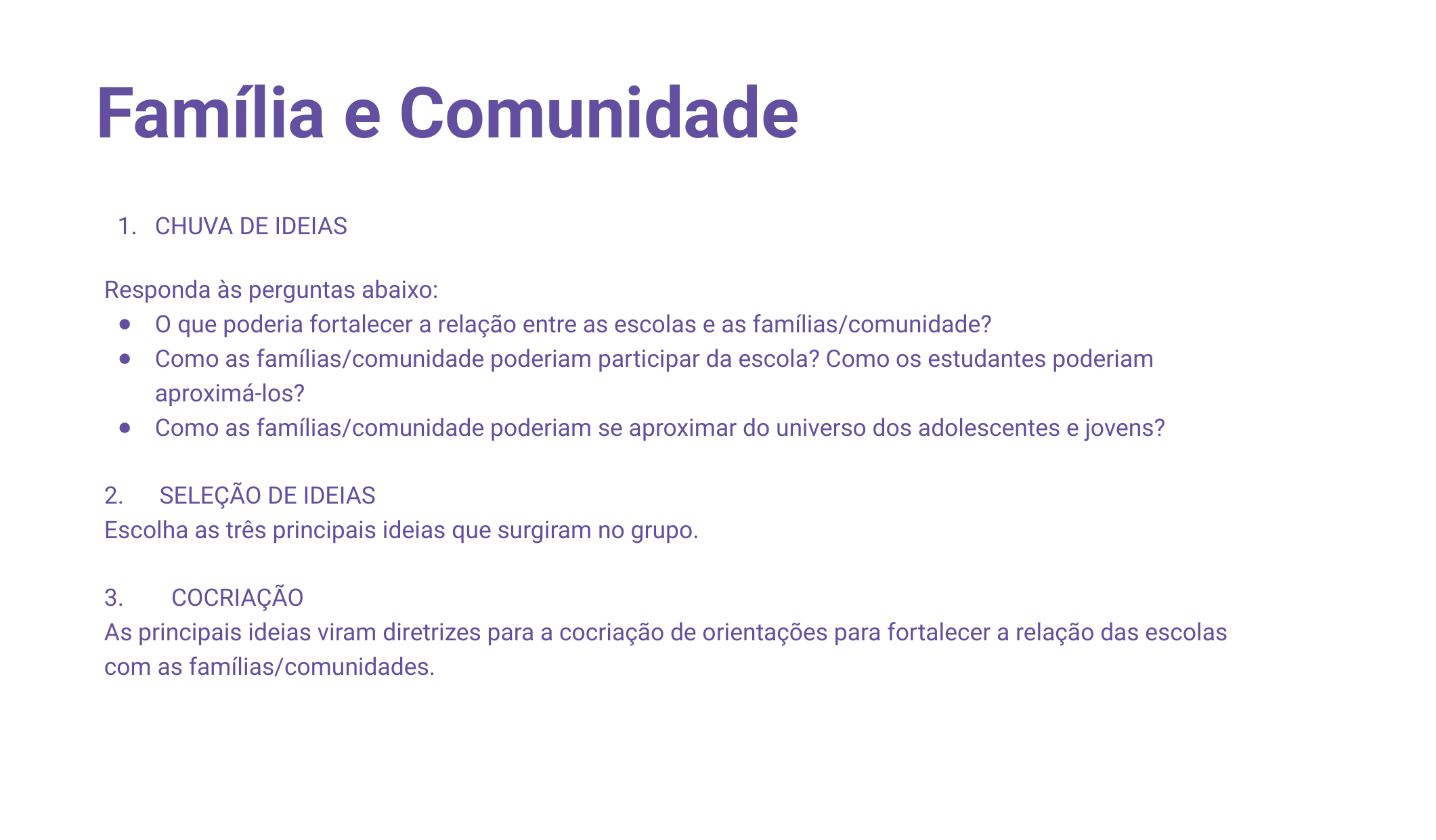

# Família e Comunidade

CHUVA DE IDEIAS

Responda às perguntas abaixo:
O que poderia fortalecer a relação entre as escolas e as famílias/comunidade?
Como as famílias/comunidade poderiam participar da escola? Como os estudantes poderiam aproximá-los?
Como as famílias/comunidade poderiam se aproximar do universo dos adolescentes e jovens?

2.      SELEÇÃO DE IDEIAS
Escolha as três principais ideias que surgiram no grupo.

3.        COCRIAÇÃO
As principais ideias viram diretrizes para a cocriação de orientações para fortalecer a relação das escolas com as famílias/comunidades.